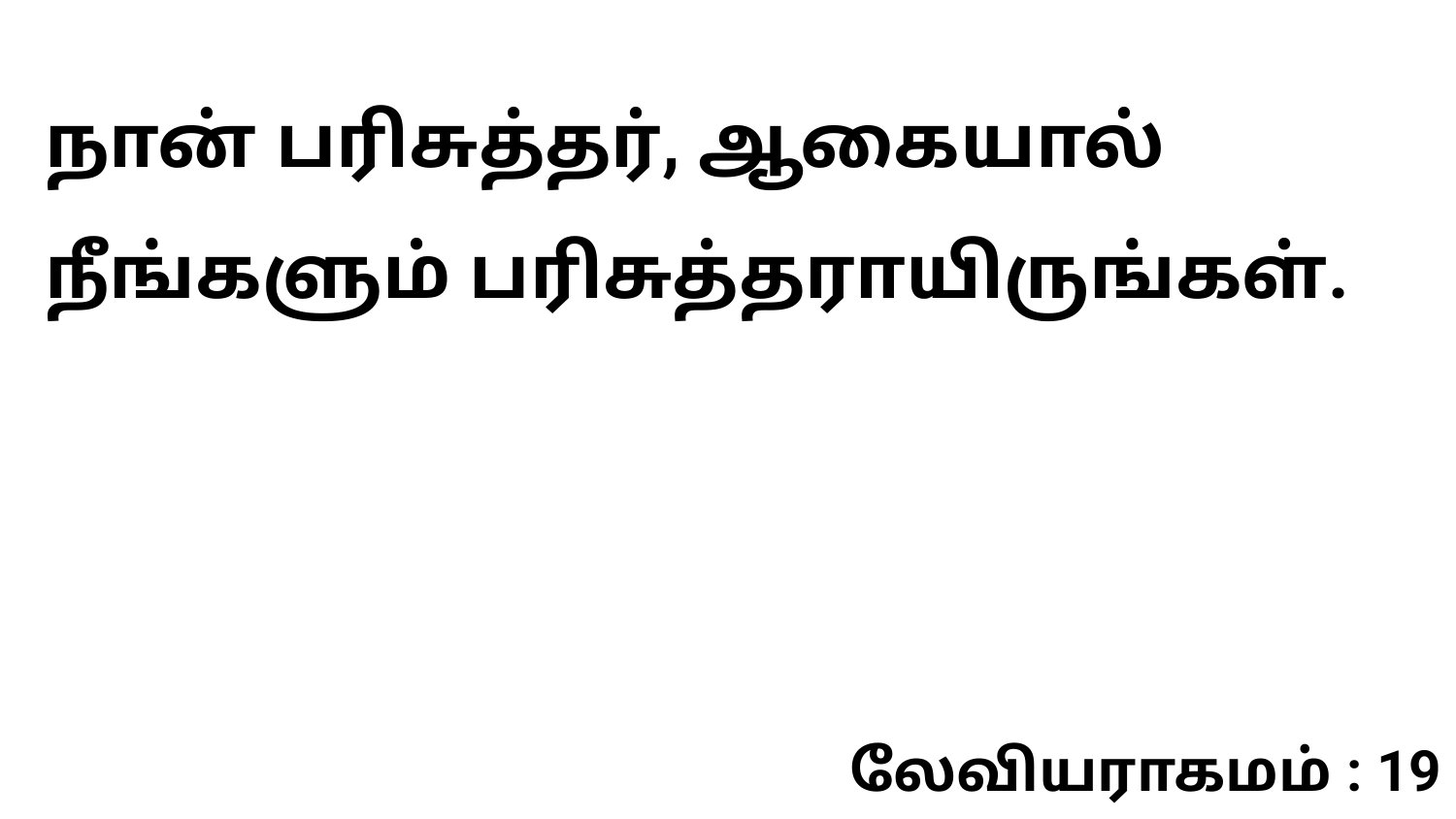

நான் பரிசுத்தர், ஆகையால் நீங்களும் பரிசுத்தராயிருங்கள்.
லேவியராகமம் : 19